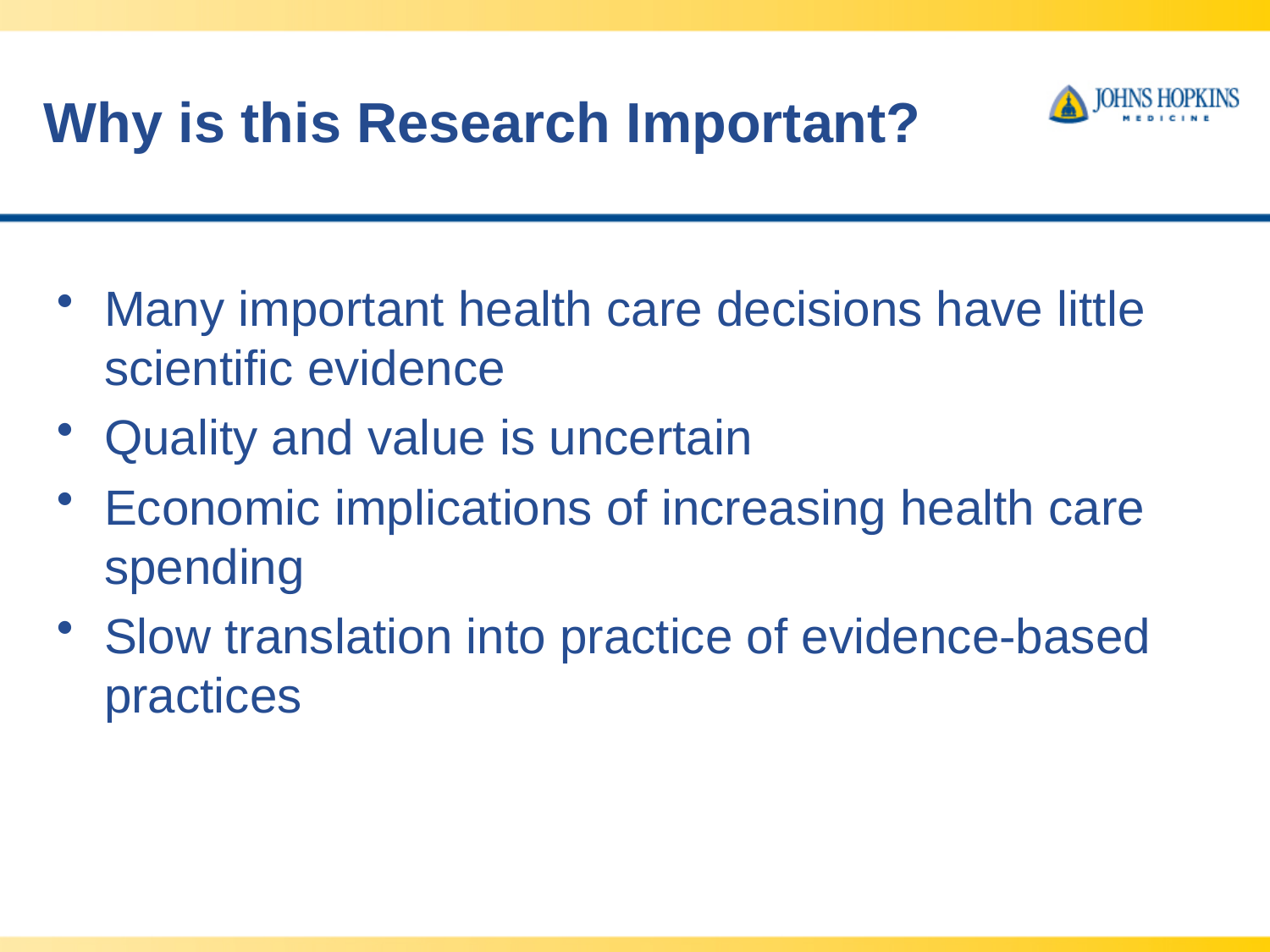

# Why is this Research Important?

Many important health care decisions have little scientific evidence
Quality and value is uncertain
Economic implications of increasing health care spending
Slow translation into practice of evidence-based practices